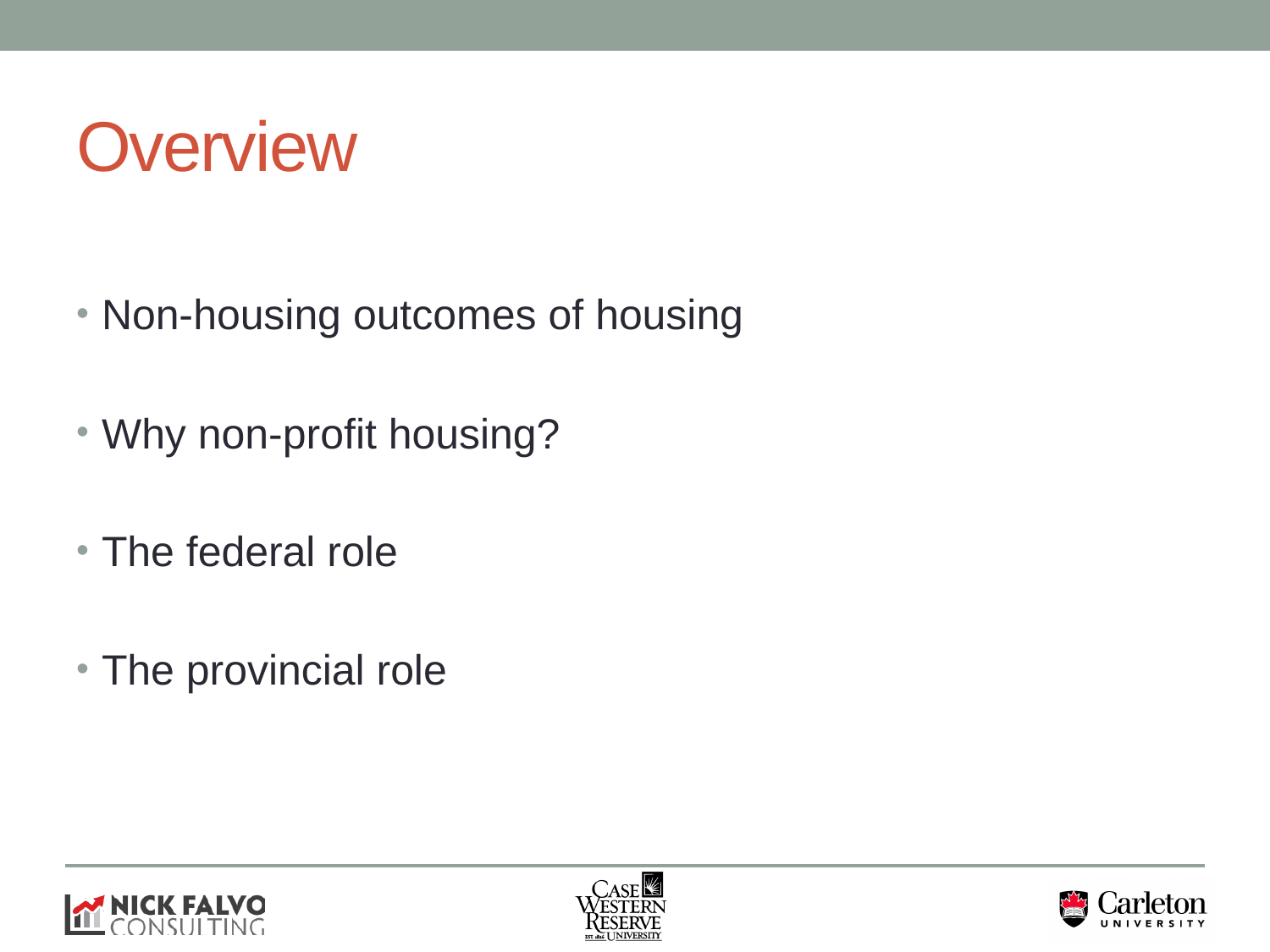

# Overview

Non-housing outcomes of housing

Why non-profit housing?

The federal role

The provincial role